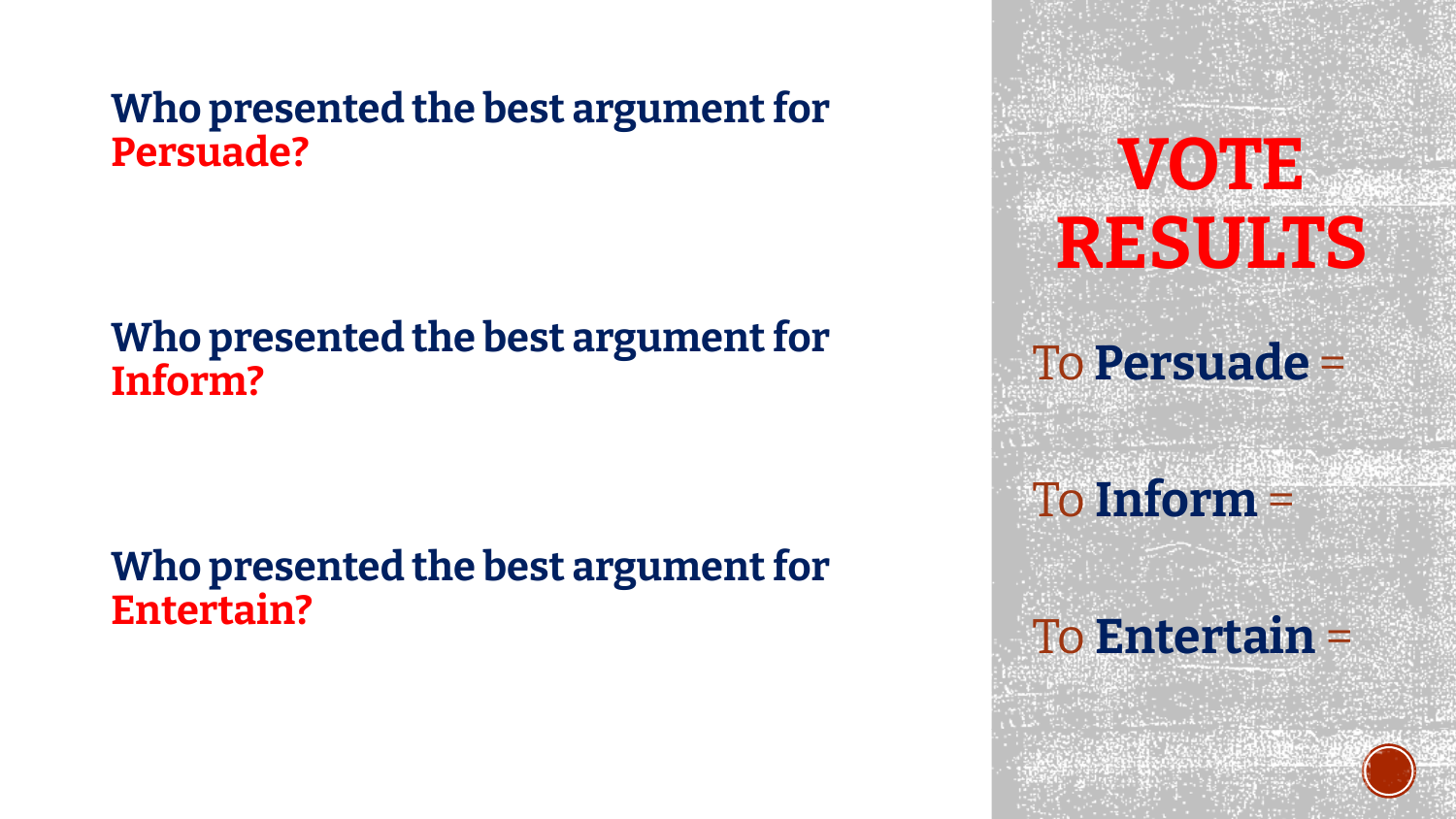

Who presented the best argument for Persuade?

Who presented the best argument for Inform?

Who presented the best argument for Entertain?
# VOTE RESULTS

To Persuade =

To Inform =

To Entertain =